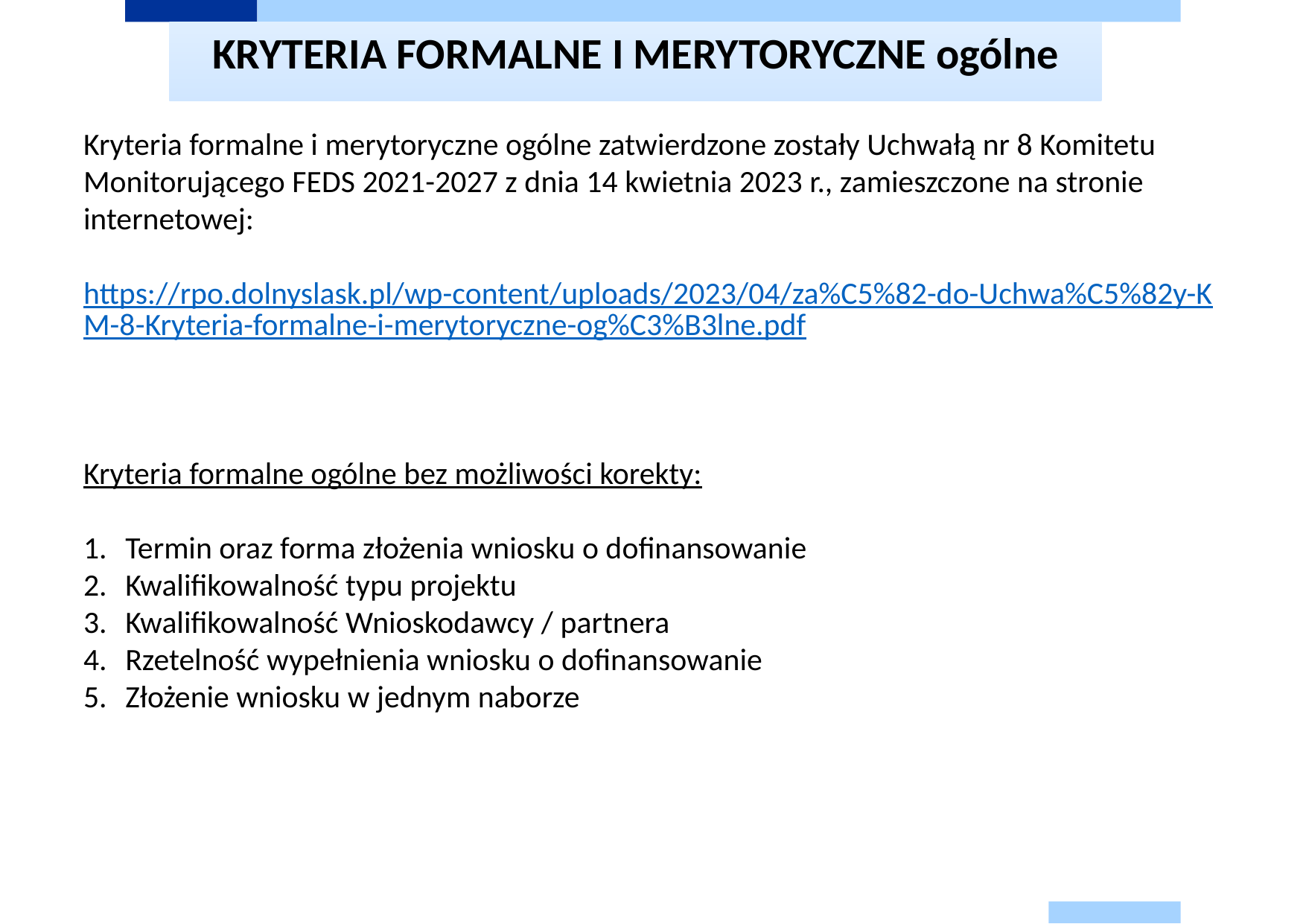

# KRYTERIA FORMALNE I MERYTORYCZNE ogólne
Kryteria formalne i merytoryczne ogólne zatwierdzone zostały Uchwałą nr 8 Komitetu Monitorującego FEDS 2021-2027 z dnia 14 kwietnia 2023 r., zamieszczone na stronie internetowej:

https://rpo.dolnyslask.pl/wp-content/uploads/2023/04/za%C5%82-do-Uchwa%C5%82y-KM-8-Kryteria-formalne-i-merytoryczne-og%C3%B3lne.pdf

Kryteria formalne ogólne bez możliwości korekty:

Termin oraz forma złożenia wniosku o dofinansowanie
Kwalifikowalność typu projektu
Kwalifikowalność Wnioskodawcy / partnera
Rzetelność wypełnienia wniosku o dofinansowanie
Złożenie wniosku w jednym naborze